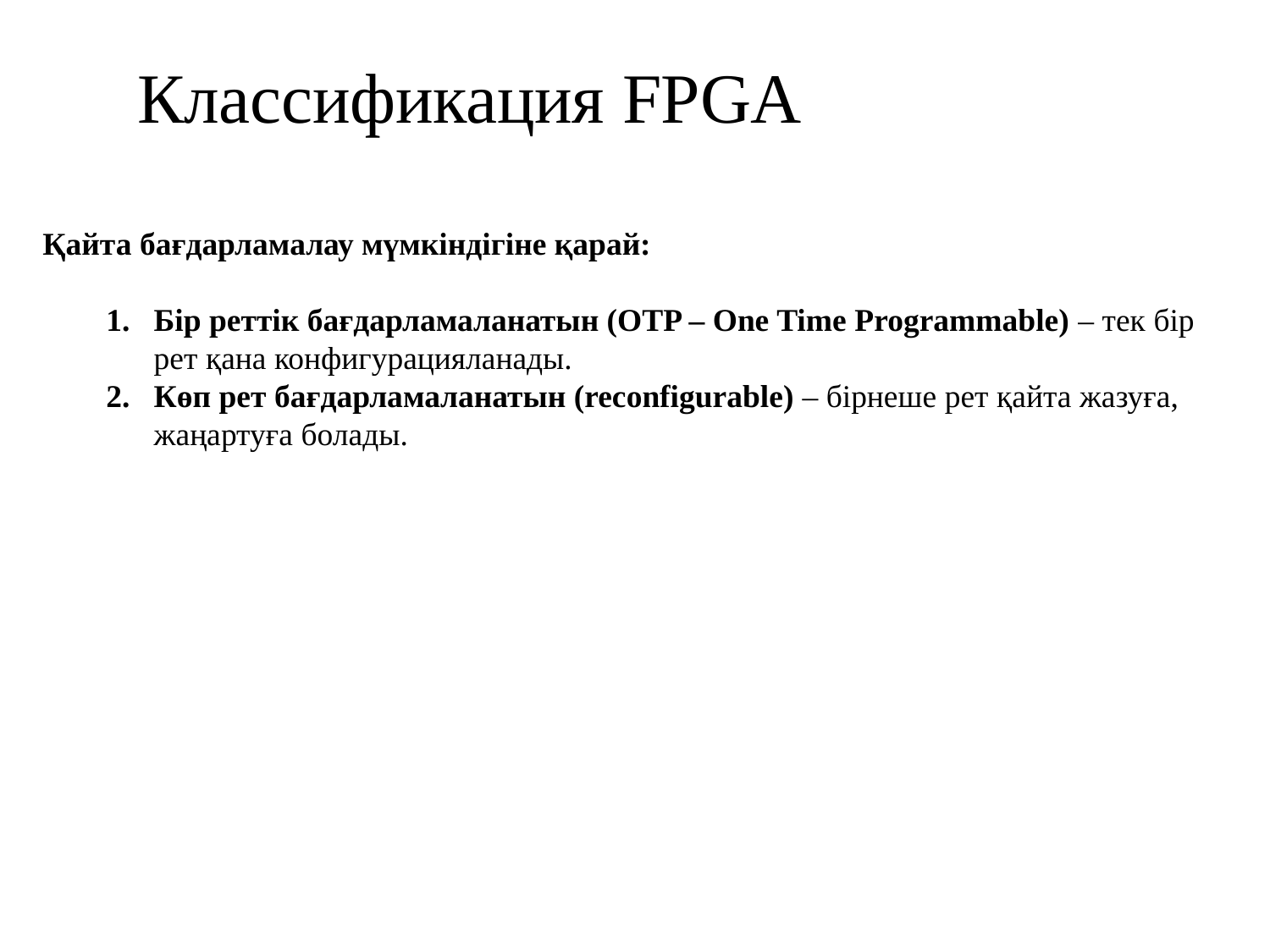

# Классификация FPGA
Қайта бағдарламалау мүмкіндігіне қарай:

Бір реттік бағдарламаланатын (OTP – One Time Programmable) – тек бір рет қана конфигурацияланады.
Көп рет бағдарламаланатын (reconfigurable) – бірнеше рет қайта жазуға, жаңартуға болады.